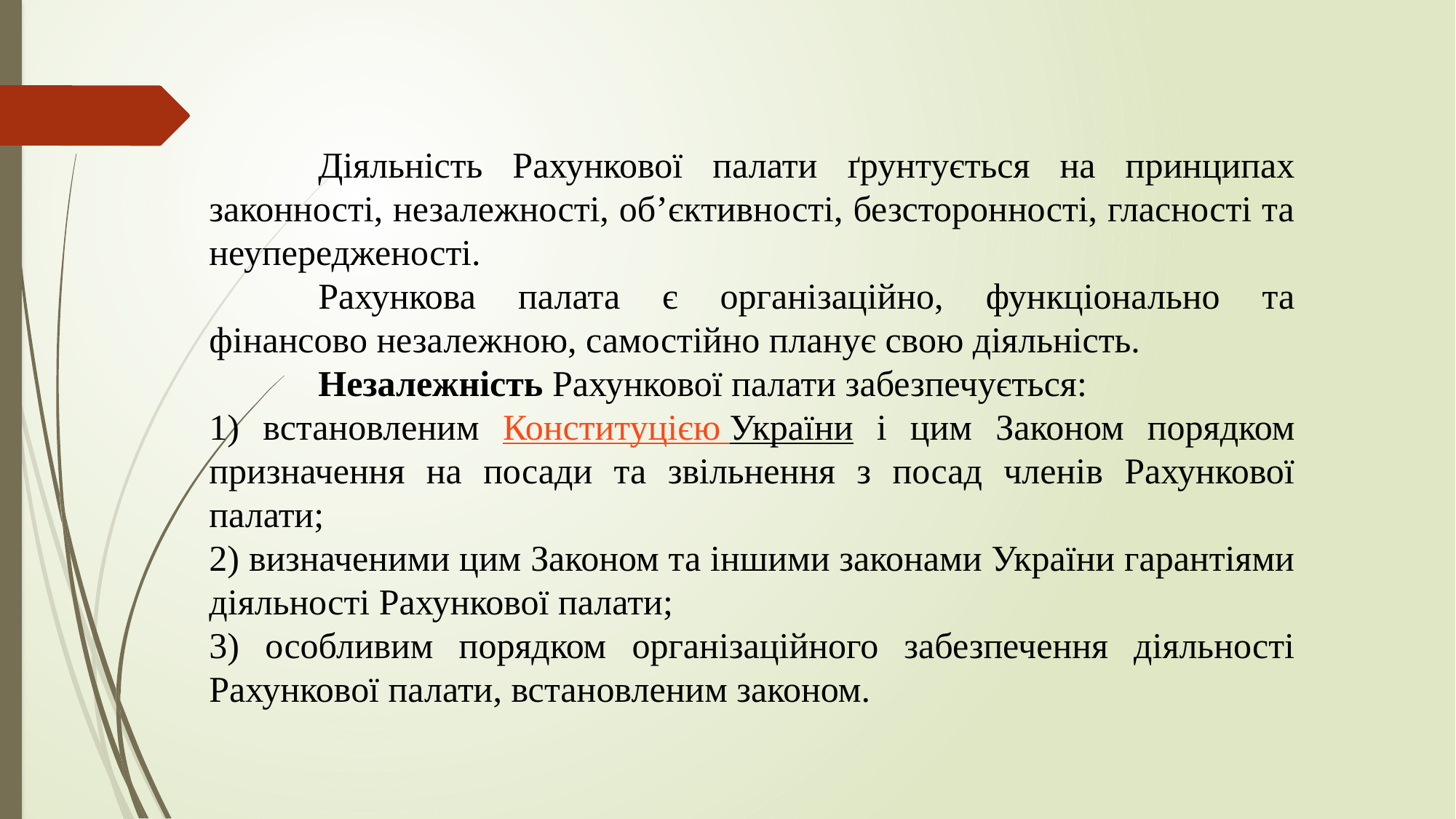

Діяльність Рахункової палати ґрунтується на принципах законності, незалежності, об’єктивності, безсторонності, гласності та неупередженості.
	Рахункова палата є організаційно, функціонально та фінансово незалежною, самостійно планує свою діяльність.
	Незалежність Рахункової палати забезпечується:
1) встановленим Конституцією України і цим Законом порядком призначення на посади та звільнення з посад членів Рахункової палати;
2) визначеними цим Законом та іншими законами України гарантіями діяльності Рахункової палати;
3) особливим порядком організаційного забезпечення діяльності Рахункової палати, встановленим законом.